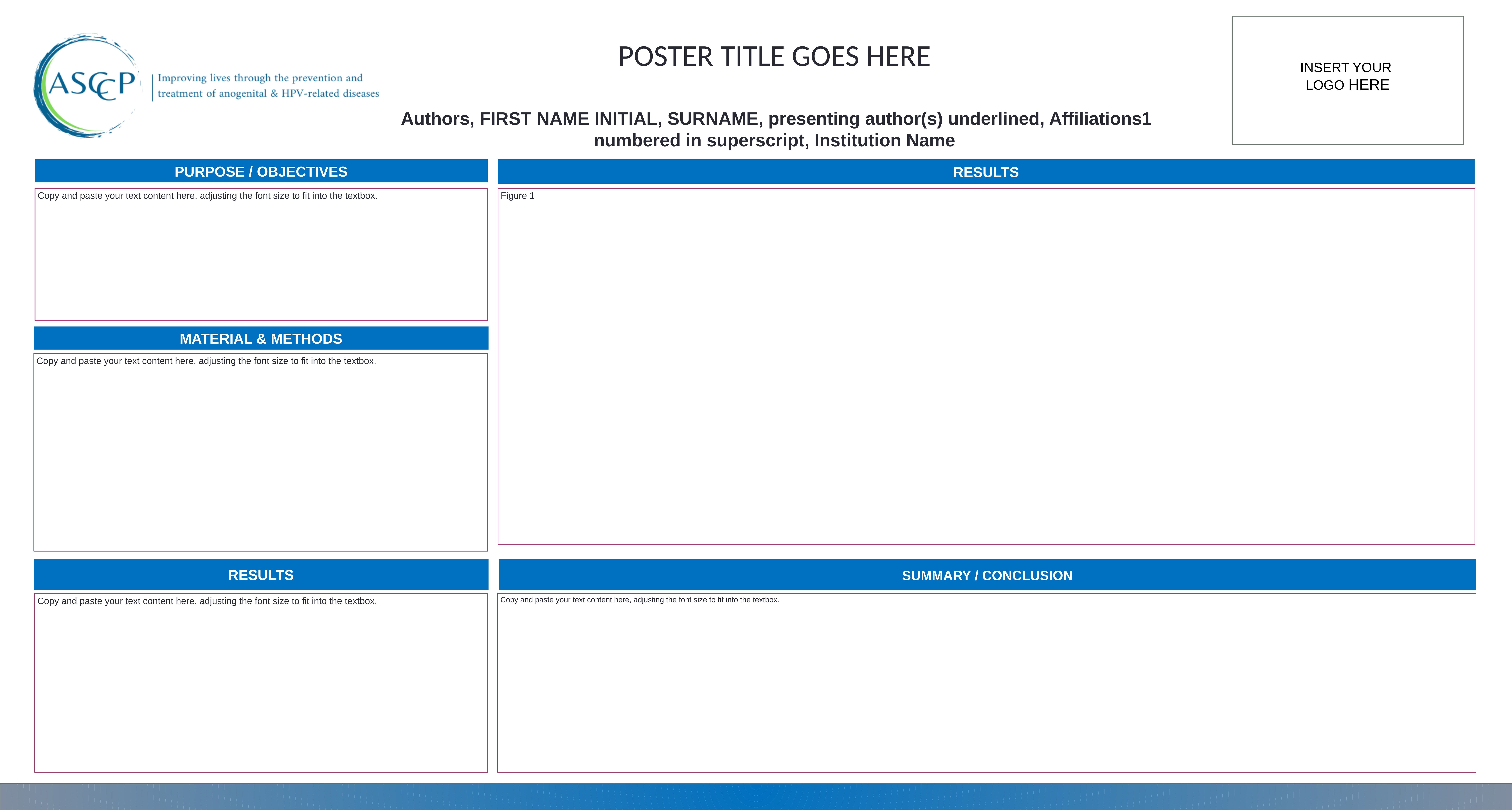

POSTER TITLE GOES HERE
INSERT YOUR  LOGO HERE
 Authors, FIRST NAME INITIAL, SURNAME, presenting author(s) underlined, Affiliations1 numbered in superscript, Institution Name

PURPOSE / OBJECTIVES
RESULTS
Copy and paste your text content here, adjusting the font size to fit into the textbox.
Figure 1
MATERIAL & METHODS
Copy and paste your text content here, adjusting the font size to fit into the textbox.
RESULTS
SUMMARY / CONCLUSION
Copy and paste your text content here, adjusting the font size to fit into the textbox.
Copy and paste your text content here, adjusting the font size to fit into the textbox.